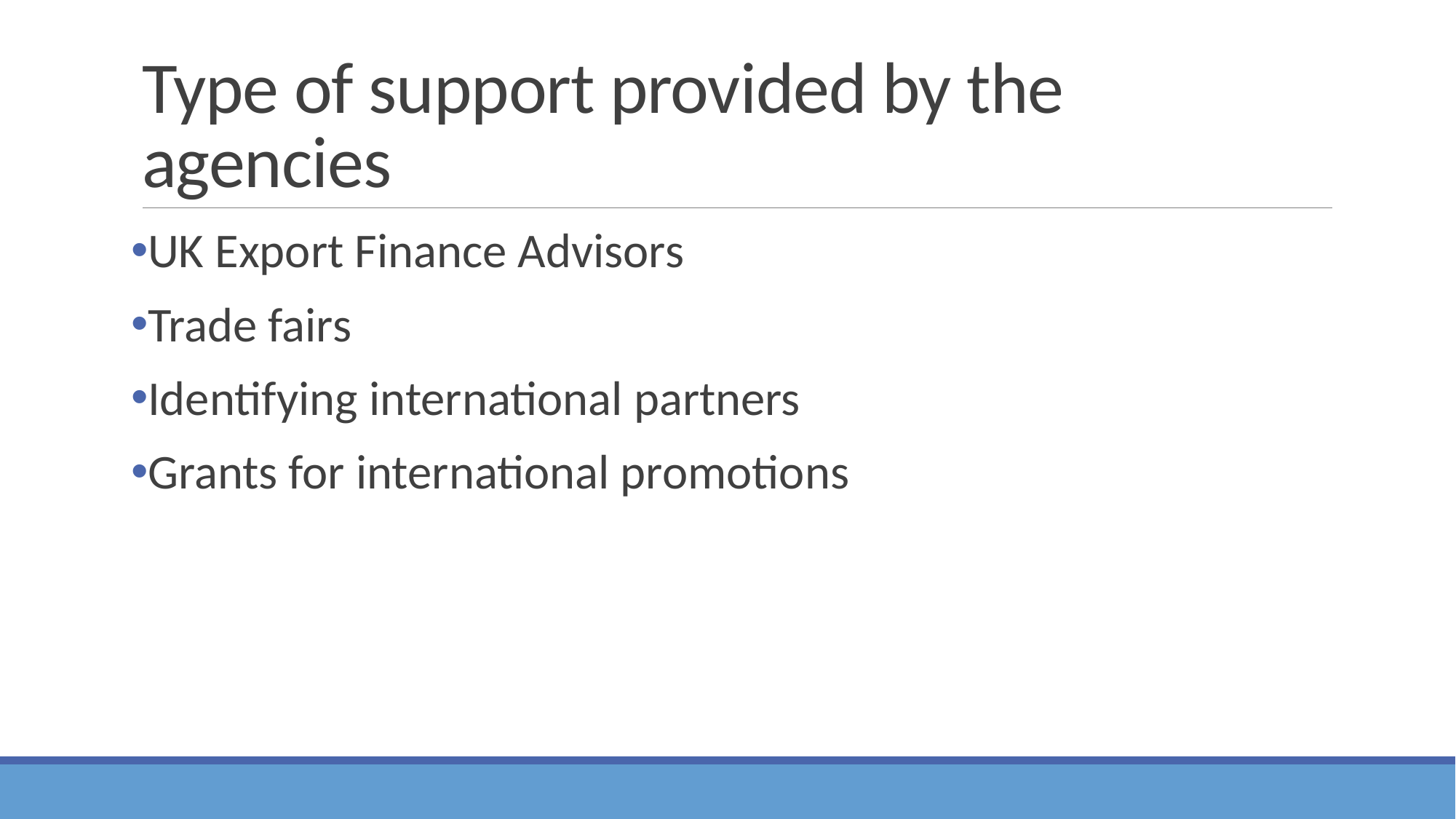

# Type of support provided by the agencies
UK Export Finance Advisors
Trade fairs
Identifying international partners
Grants for international promotions